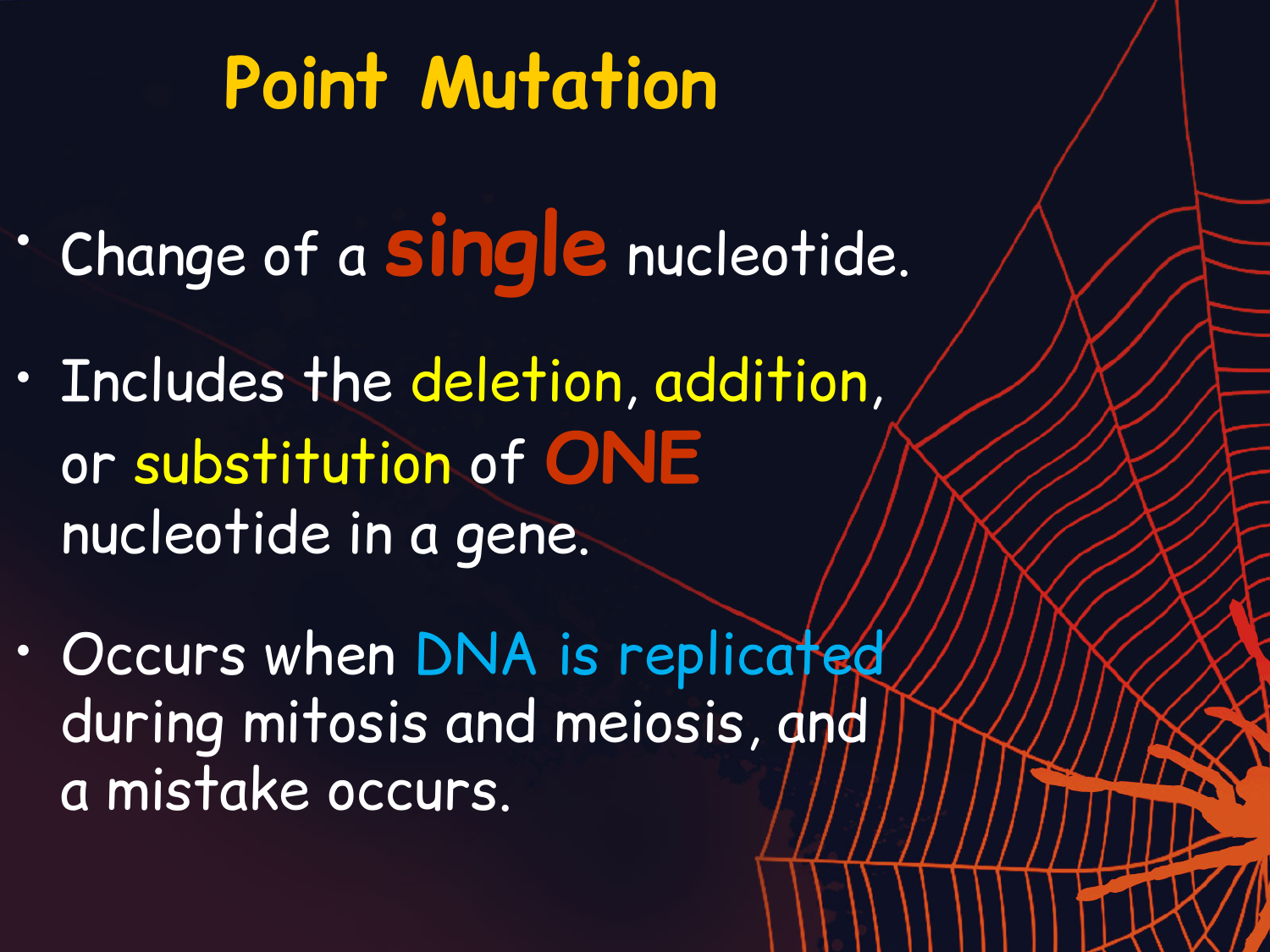

# Point Mutation
Change of a single nucleotide.
Includes the deletion, addition, or substitution of ONE nucleotide in a gene.
Occurs when DNA is replicated during mitosis and meiosis, and a mistake occurs.